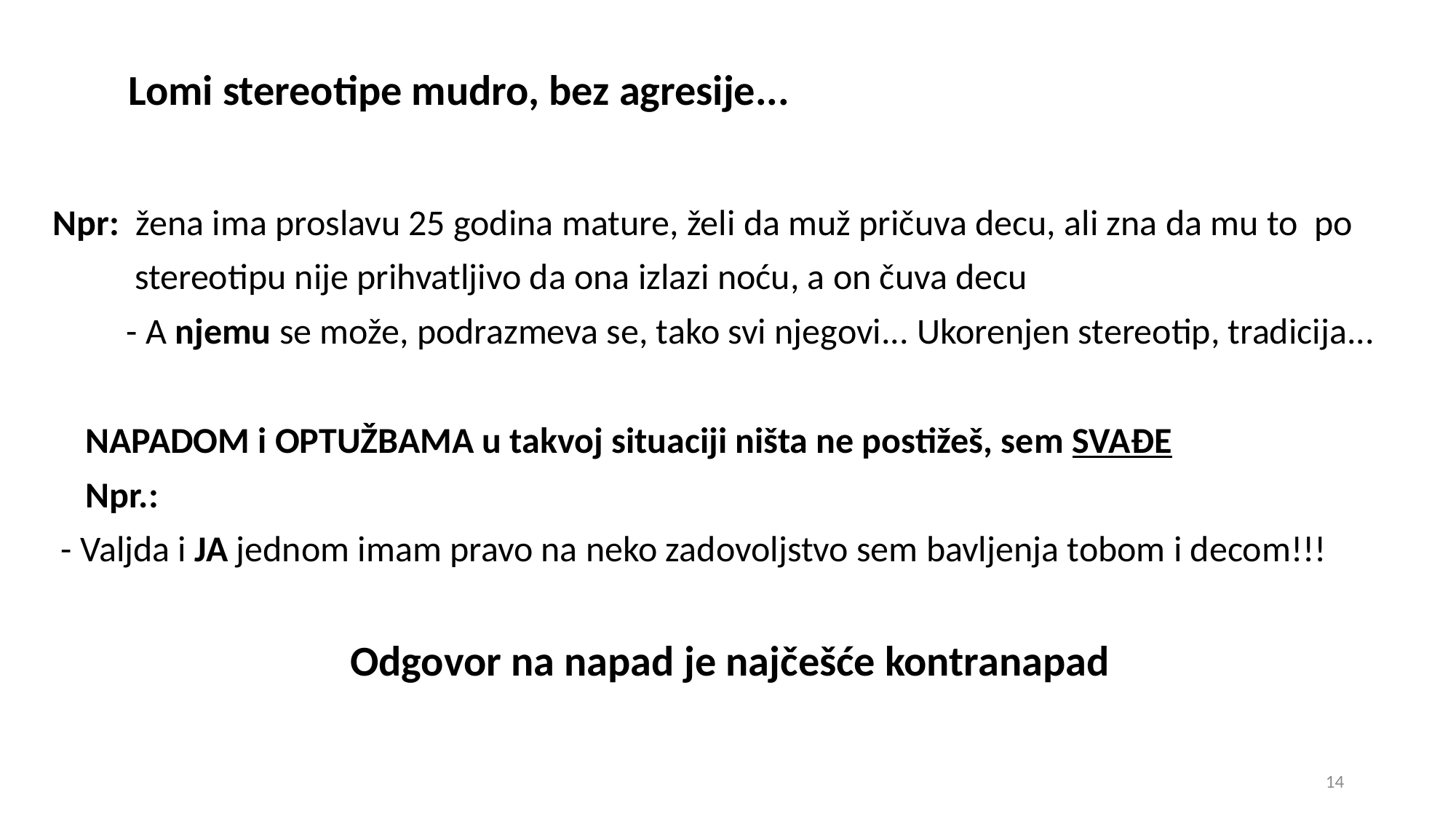

# Lomi stereotipe mudro, bez agresije...

Npr:  žena ima proslavu 25 godina mature, želi da muž pričuva decu, ali zna da mu to  po
          stereotipu nije prihvatljivo da ona izlazi noću, a on čuva decu
         - A njemu se može, podrazmeva se, tako svi njegovi... Ukorenjen stereotip, tradicija...

    NAPADOM i OPTUŽBAMA u takvoj situaciji ništa ne postižeš, sem SVAĐE
    Npr.:
 - Valjda i JA jednom imam pravo na neko zadovoljstvo sem bavljenja tobom i decom!!!

Odgovor na napad je najčešće kontranapad
14